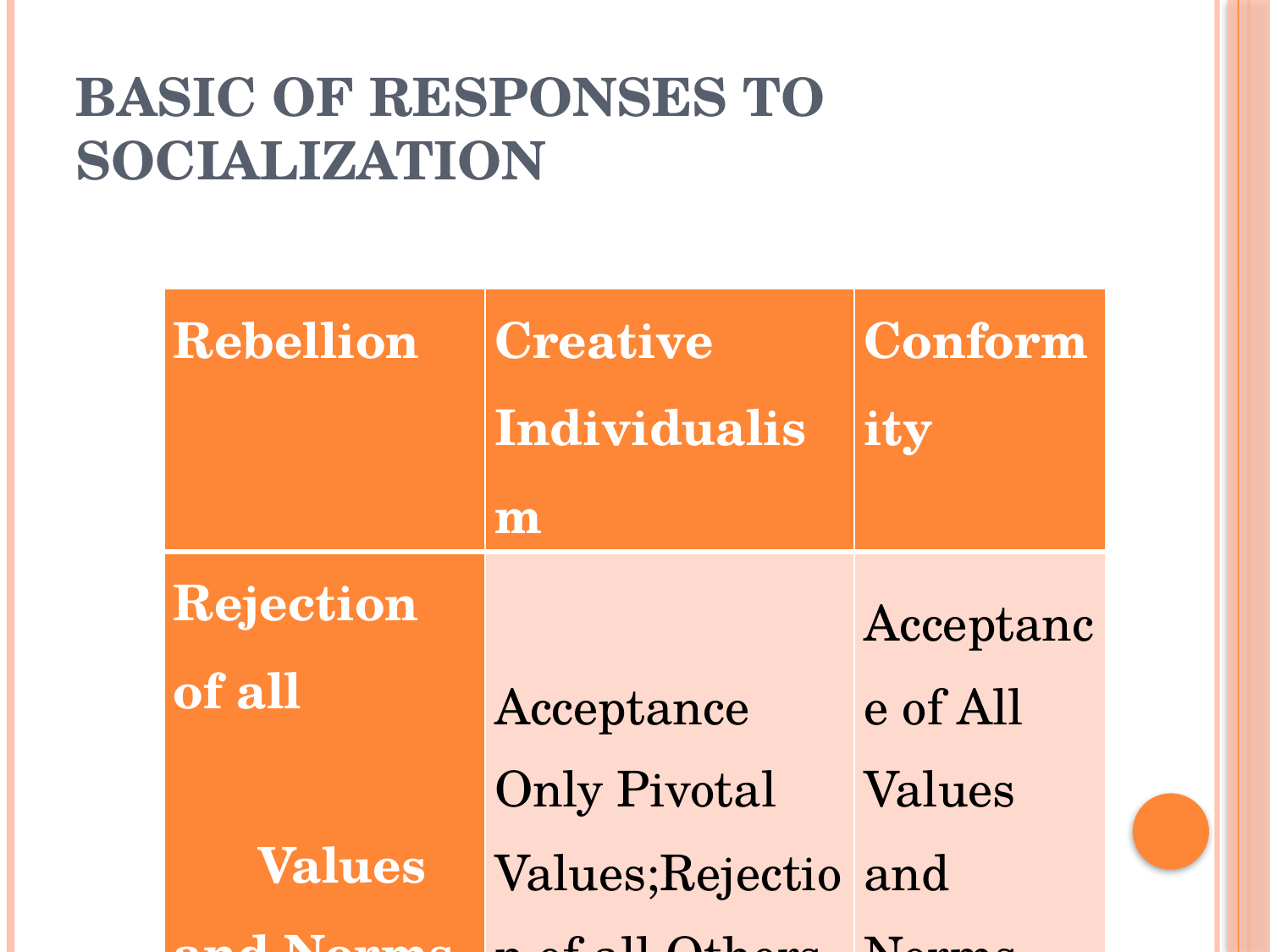

# Basic of Responses to Socialization
| Rebellion | Creative Individualism | Conformity |
| --- | --- | --- |
| Rejection of all Values and Norms | Acceptance Only Pivotal Values;Rejection of all Others | Acceptance of All Values and Norms. |